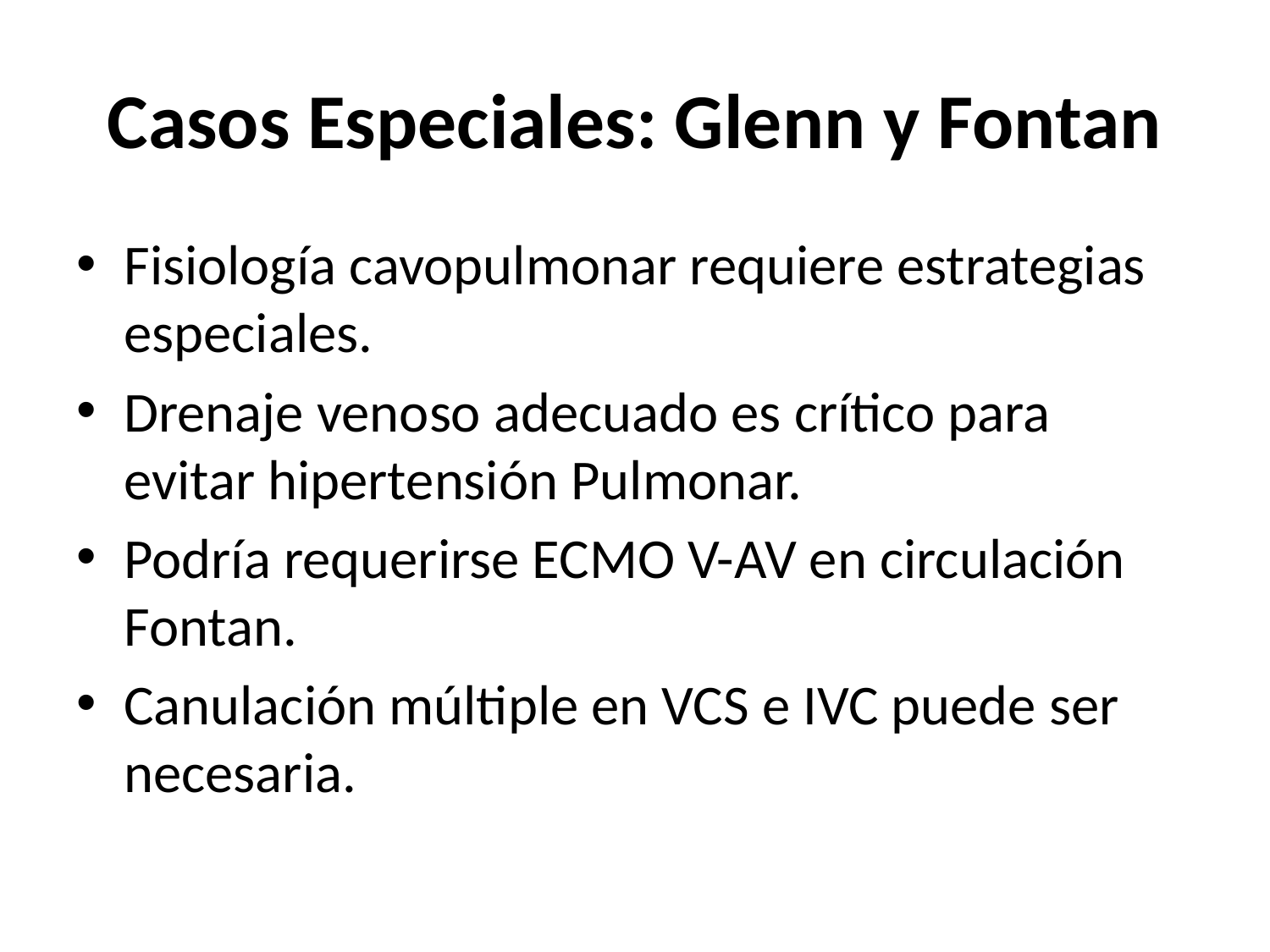

# Casos Especiales: Glenn y Fontan
Fisiología cavopulmonar requiere estrategias especiales.
Drenaje venoso adecuado es crítico para evitar hipertensión Pulmonar.
Podría requerirse ECMO V-AV en circulación Fontan.
Canulación múltiple en VCS e IVC puede ser necesaria.